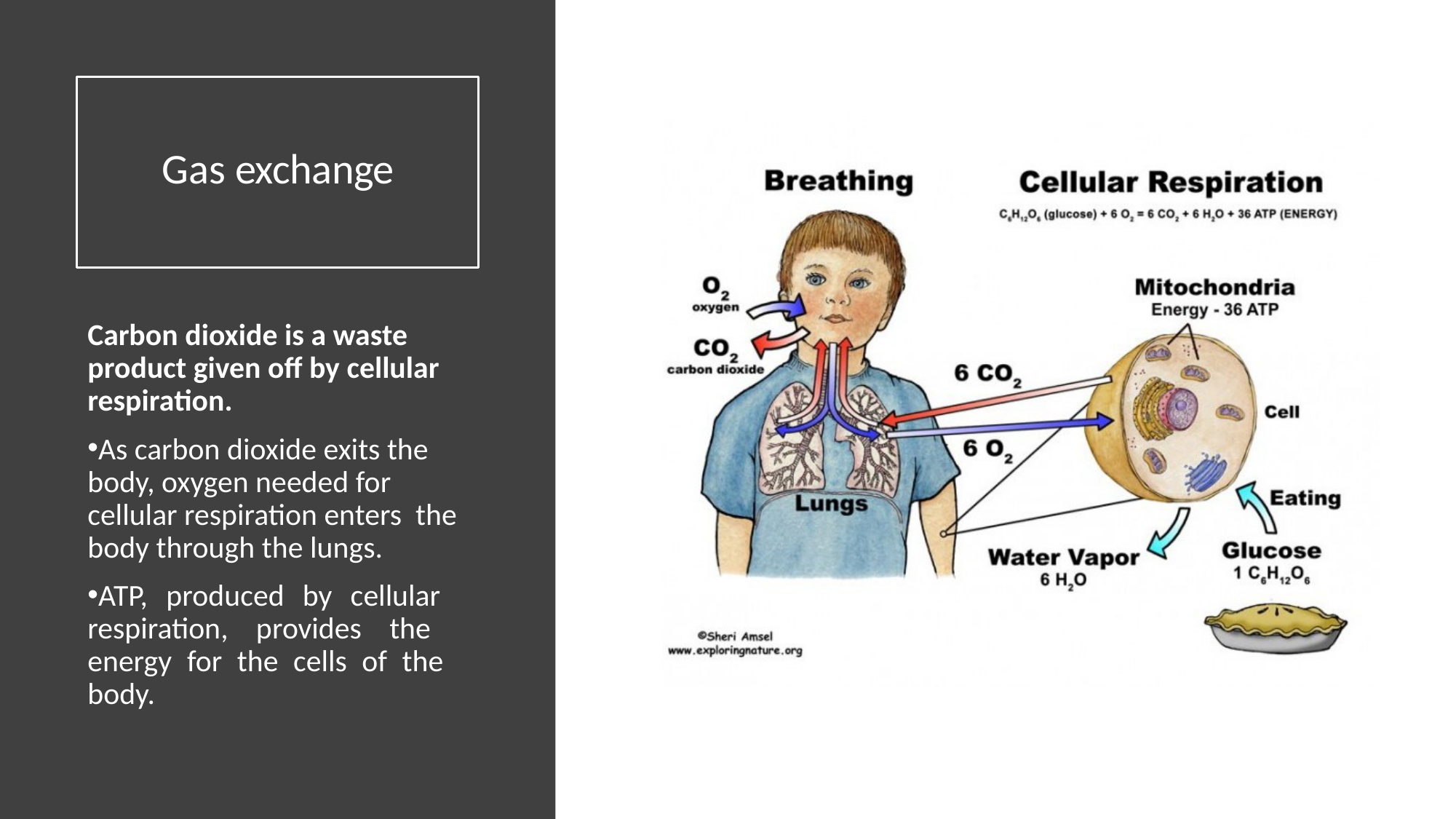

# Gas exchange
Carbon dioxide is a waste  product given off by cellular  respiration.
As carbon dioxide exits the  body, oxygen needed for  cellular respiration enters  the body through the lungs.
ATP, produced by cellular  respiration, provides the  energy for the cells of the  body.